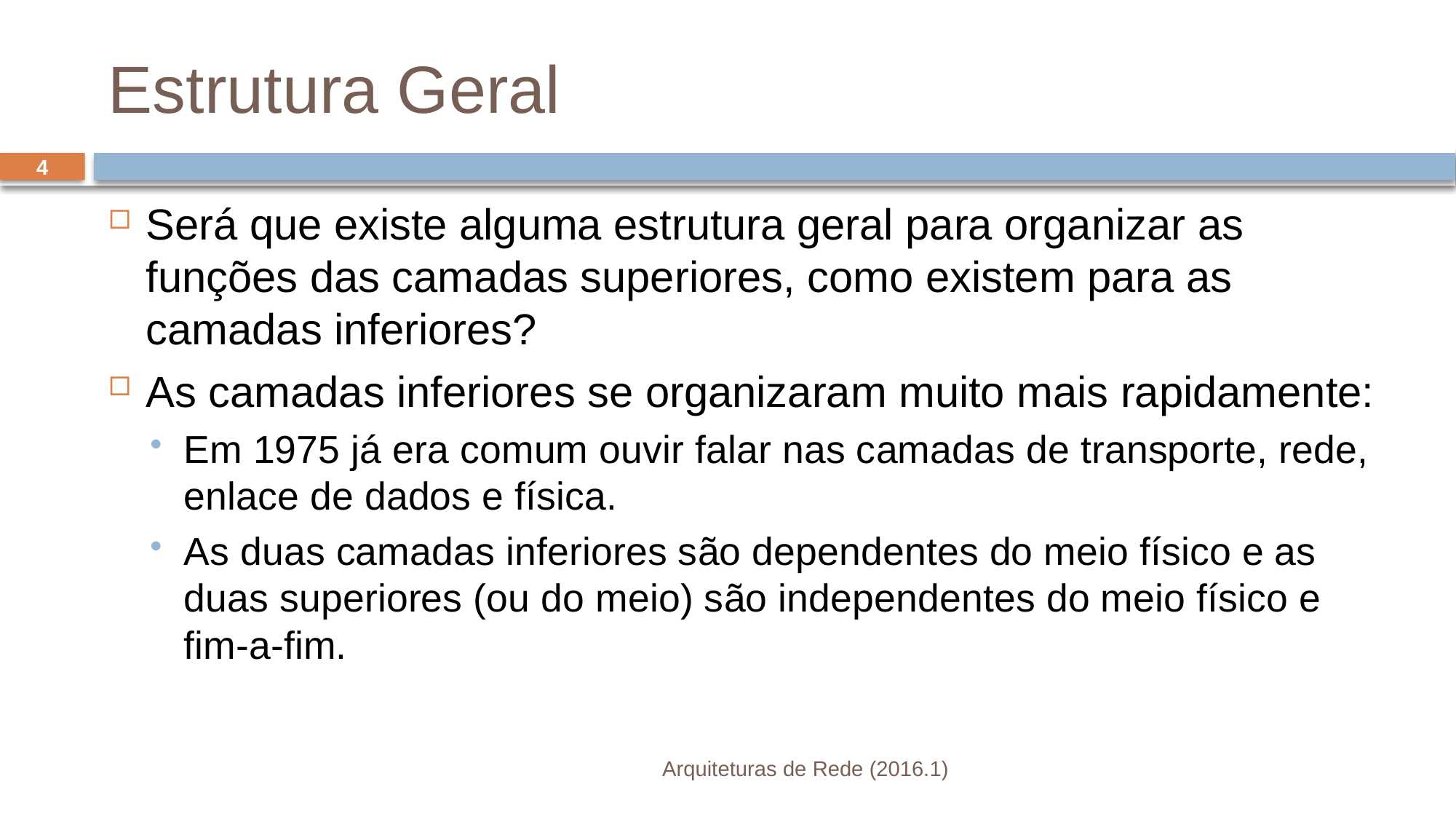

# Estrutura Geral
4
Será que existe alguma estrutura geral para organizar as funções das camadas superiores, como existem para as camadas inferiores?
As camadas inferiores se organizaram muito mais rapidamente:
Em 1975 já era comum ouvir falar nas camadas de transporte, rede, enlace de dados e física.
As duas camadas inferiores são dependentes do meio físico e as duas superiores (ou do meio) são independentes do meio físico e fim-a-fim.
Arquiteturas de Rede (2016.1)